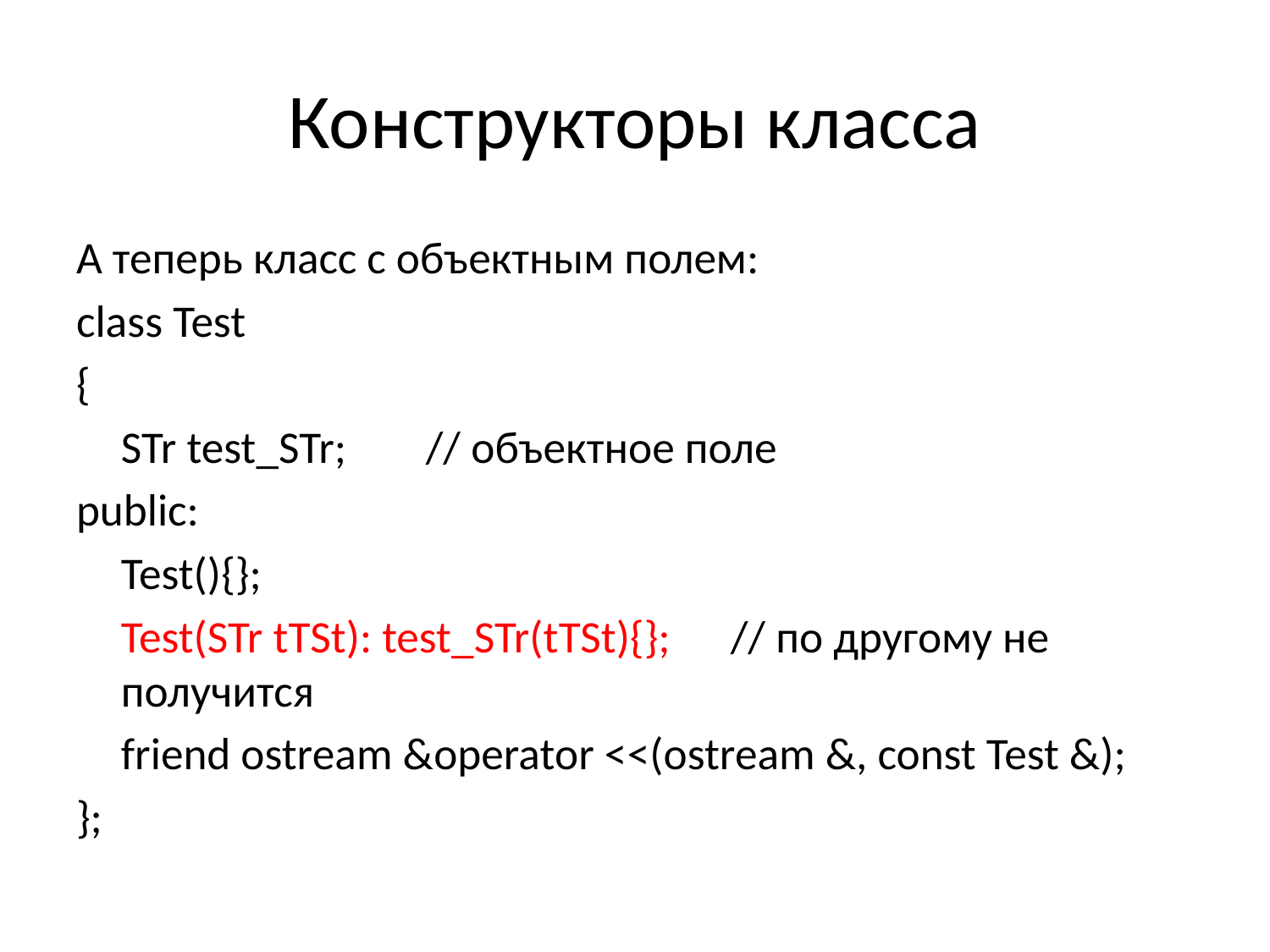

# Конструкторы класса
А теперь класс с объектным полем:
class Test
{
	STr test_STr;	// объектное поле
public:
	Test(){};
	Test(STr tTSt): test_STr(tTSt){};	// по другому не получится
	friend ostream &operator <<(ostream &, const Test &);
};